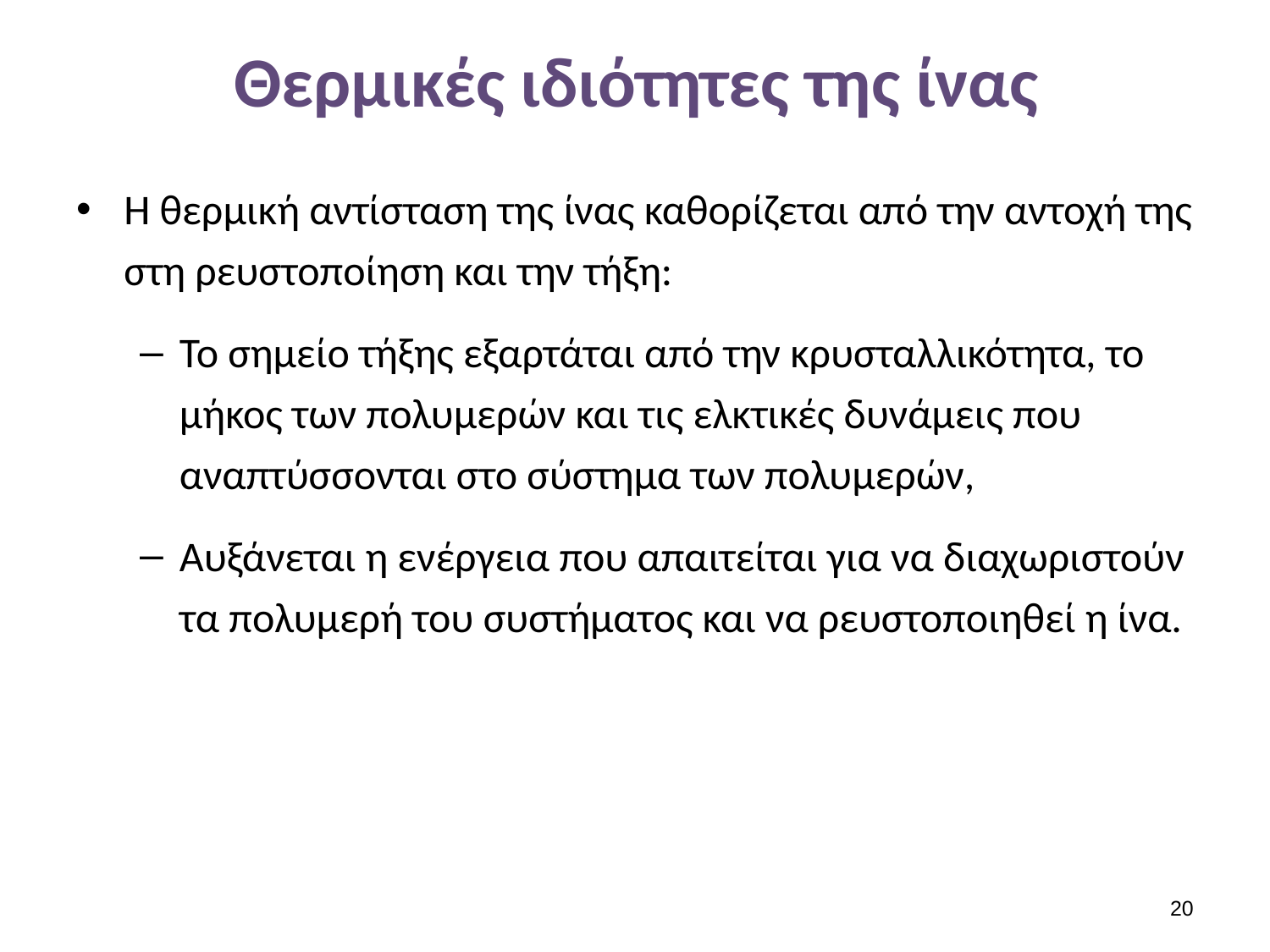

# Θερμικές ιδιότητες της ίνας
Η θερμική αντίσταση της ίνας καθορίζεται από την αντοχή της στη ρευστοποίηση και την τήξη:
Το σημείο τήξης εξαρτάται από την κρυσταλλικότητα, το μήκος των πολυμερών και τις ελκτικές δυνάμεις που αναπτύσσονται στο σύστημα των πολυμερών,
Αυξάνεται η ενέργεια που απαιτείται για να διαχωριστούν τα πολυμερή του συστήματος και να ρευστοποιηθεί η ίνα.
20